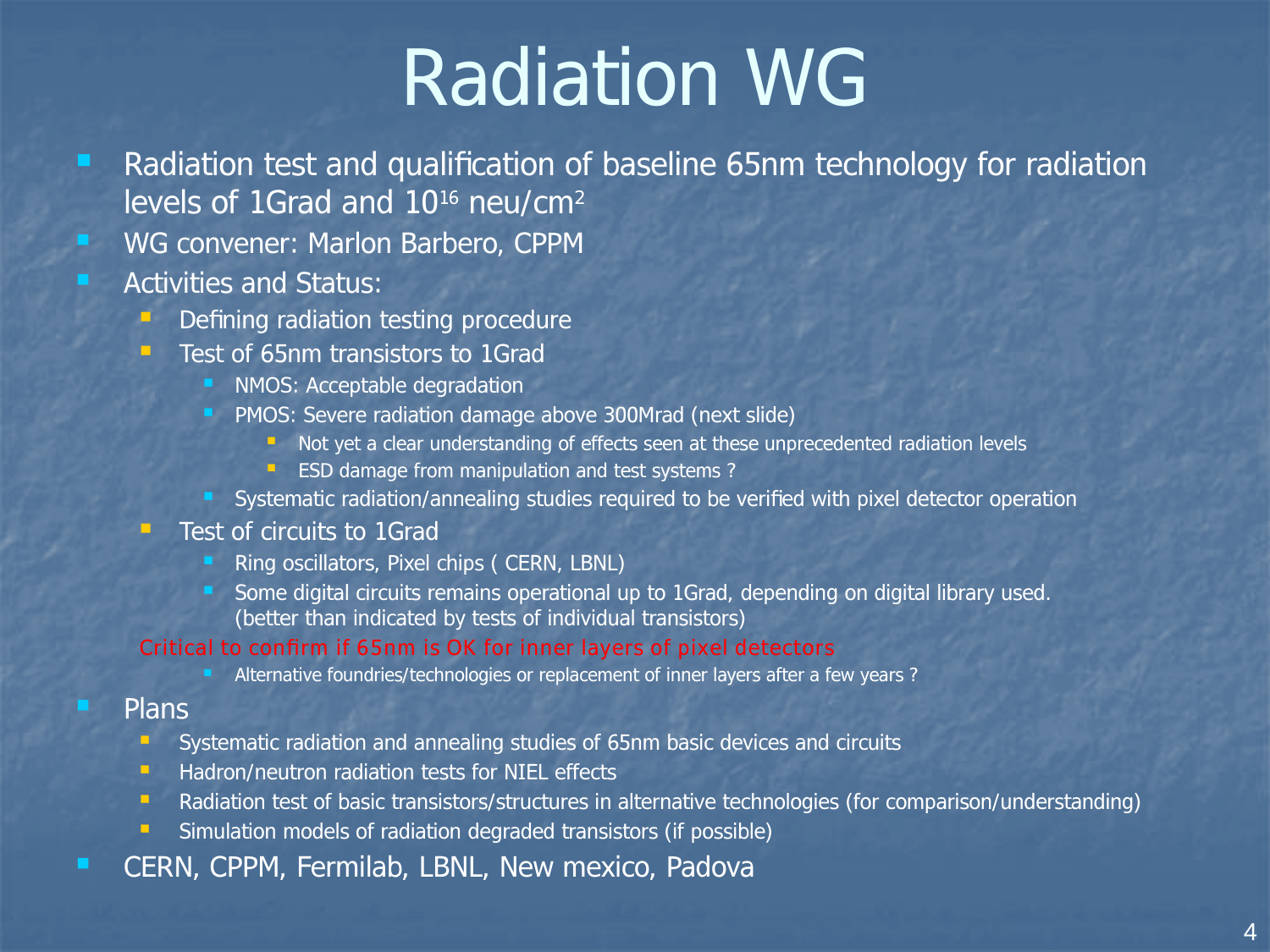

# Radiation WG
Radiation test and qualification of baseline 65nm technology for radiation levels of 1Grad and 1016 neu/cm2
WG convener: Marlon Barbero, CPPM
Activities and Status:
Defining radiation testing procedure
Test of 65nm transistors to 1Grad
NMOS: Acceptable degradation
PMOS: Severe radiation damage above 300Mrad (next slide)
Not yet a clear understanding of effects seen at these unprecedented radiation levels
ESD damage from manipulation and test systems ?
Systematic radiation/annealing studies required to be verified with pixel detector operation
Test of circuits to 1Grad
Ring oscillators, Pixel chips ( CERN, LBNL)
Some digital circuits remains operational up to 1Grad, depending on digital library used.
(better than indicated by tests of individual transistors)
Critical to confirm if 65nm is OK for inner layers of pixel detectors
Alternative foundries/technologies or replacement of inner layers after a few years ?
Plans
Systematic radiation and annealing studies of 65nm basic devices and circuits
Hadron/neutron radiation tests for NIEL effects
Radiation test of basic transistors/structures in alternative technologies (for comparison/understanding)
Simulation models of radiation degraded transistors (if possible)
CERN, CPPM, Fermilab, LBNL, New mexico, Padova
4